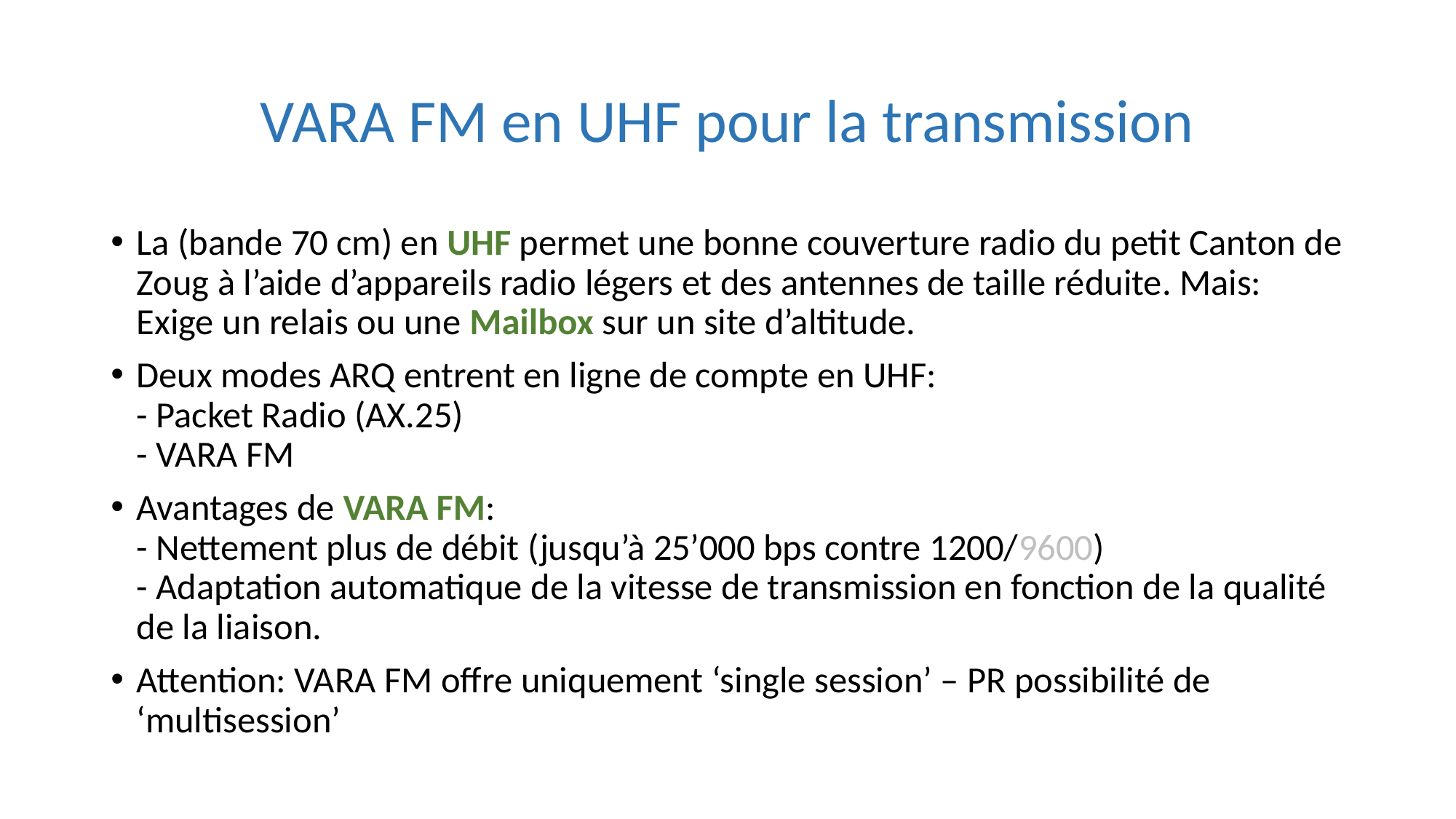

# VARA FM en UHF pour la transmission
La (bande 70 cm) en UHF permet une bonne couverture radio du petit Canton de Zoug à l’aide d’appareils radio légers et des antennes de taille réduite. Mais: Exige un relais ou une Mailbox sur un site d’altitude.
Deux modes ARQ entrent en ligne de compte en UHF:
- Packet Radio (AX.25)
- VARA FM
Avantages de VARA FM:
- Nettement plus de débit (jusqu’à 25’000 bps contre 1200/9600)
- Adaptation automatique de la vitesse de transmission en fonction de la qualité de la liaison.
Attention: VARA FM offre uniquement ‘single session’ – PR possibilité de ‘multisession’